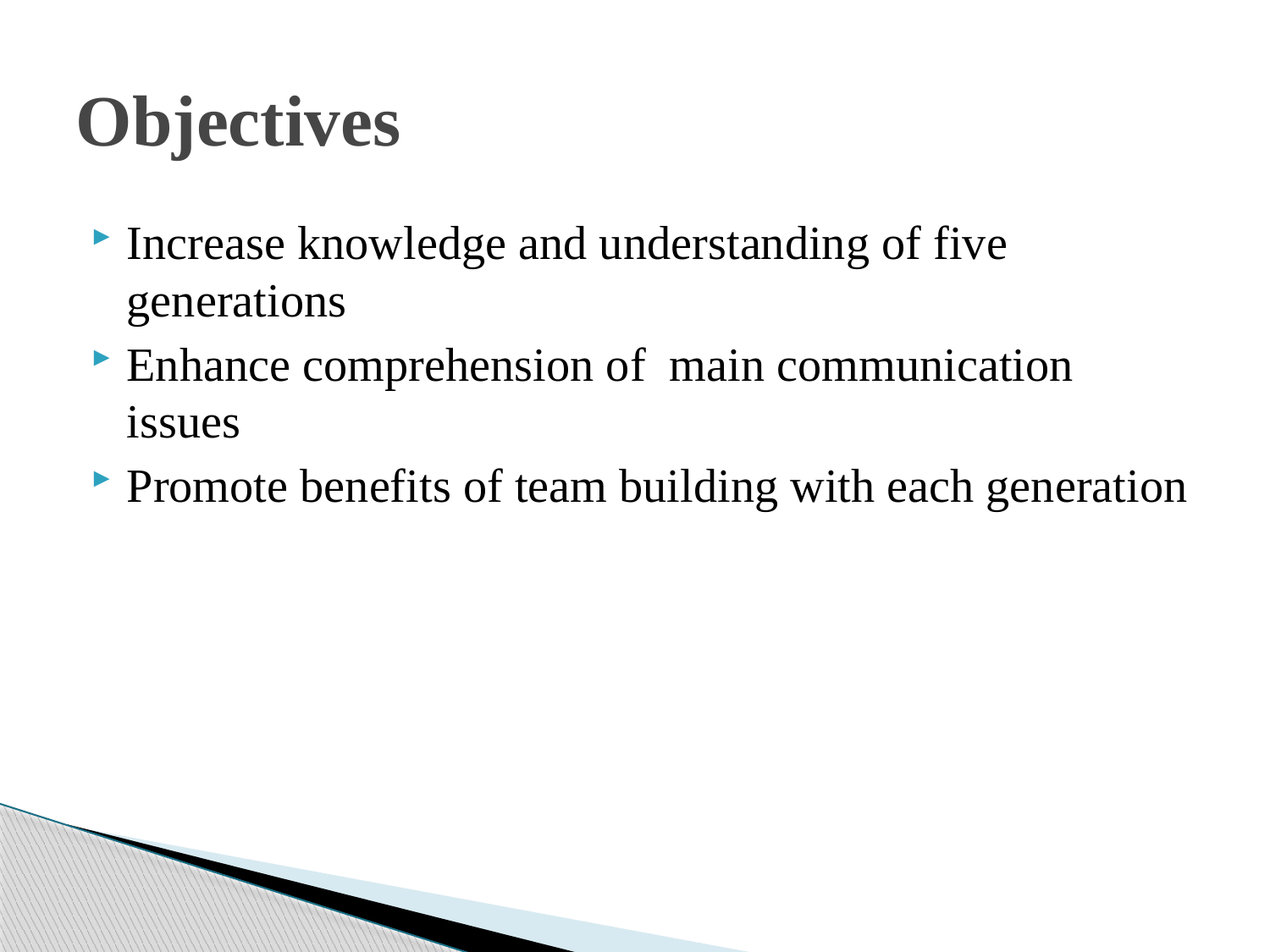

# Objectives
Increase knowledge and understanding of five generations
Enhance comprehension of  main communication issues
Promote benefits of team building with each generation